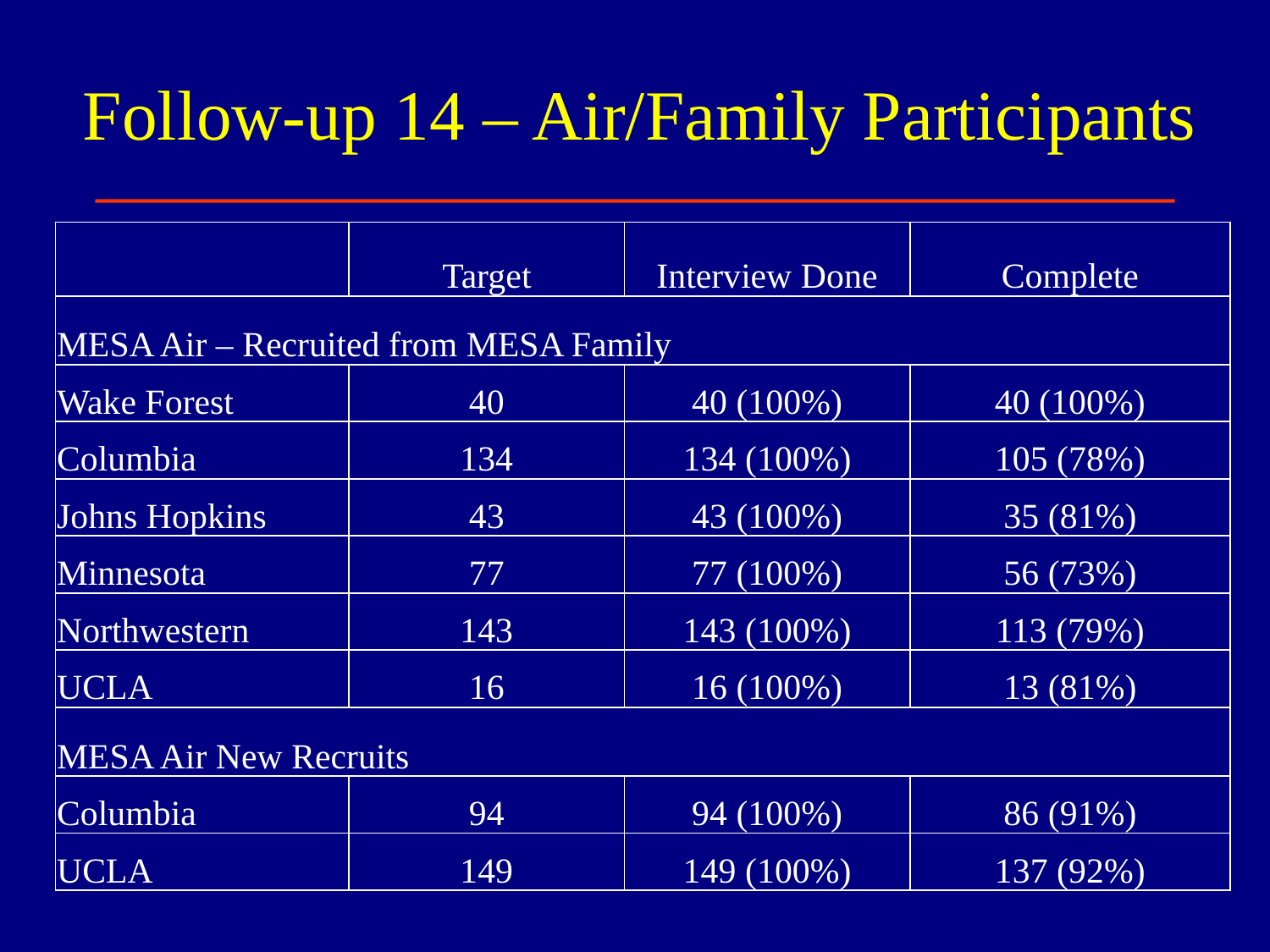

Follow-up 14 – Air/Family Participants
|  | Target | Interview Done | Complete |
| --- | --- | --- | --- |
| MESA Air – Recruited from MESA Family |  |  |  |
| Wake Forest | 40 | 40 (100%) | 40 (100%) |
| Columbia | 134 | 134 (100%) | 105 (78%) |
| Johns Hopkins | 43 | 43 (100%) | 35 (81%) |
| Minnesota | 77 | 77 (100%) | 56 (73%) |
| Northwestern | 143 | 143 (100%) | 113 (79%) |
| UCLA | 16 | 16 (100%) | 13 (81%) |
| MESA Air New Recruits |  |  |  |
| Columbia | 94 | 94 (100%) | 86 (91%) |
| UCLA | 149 | 149 (100%) | 137 (92%) |